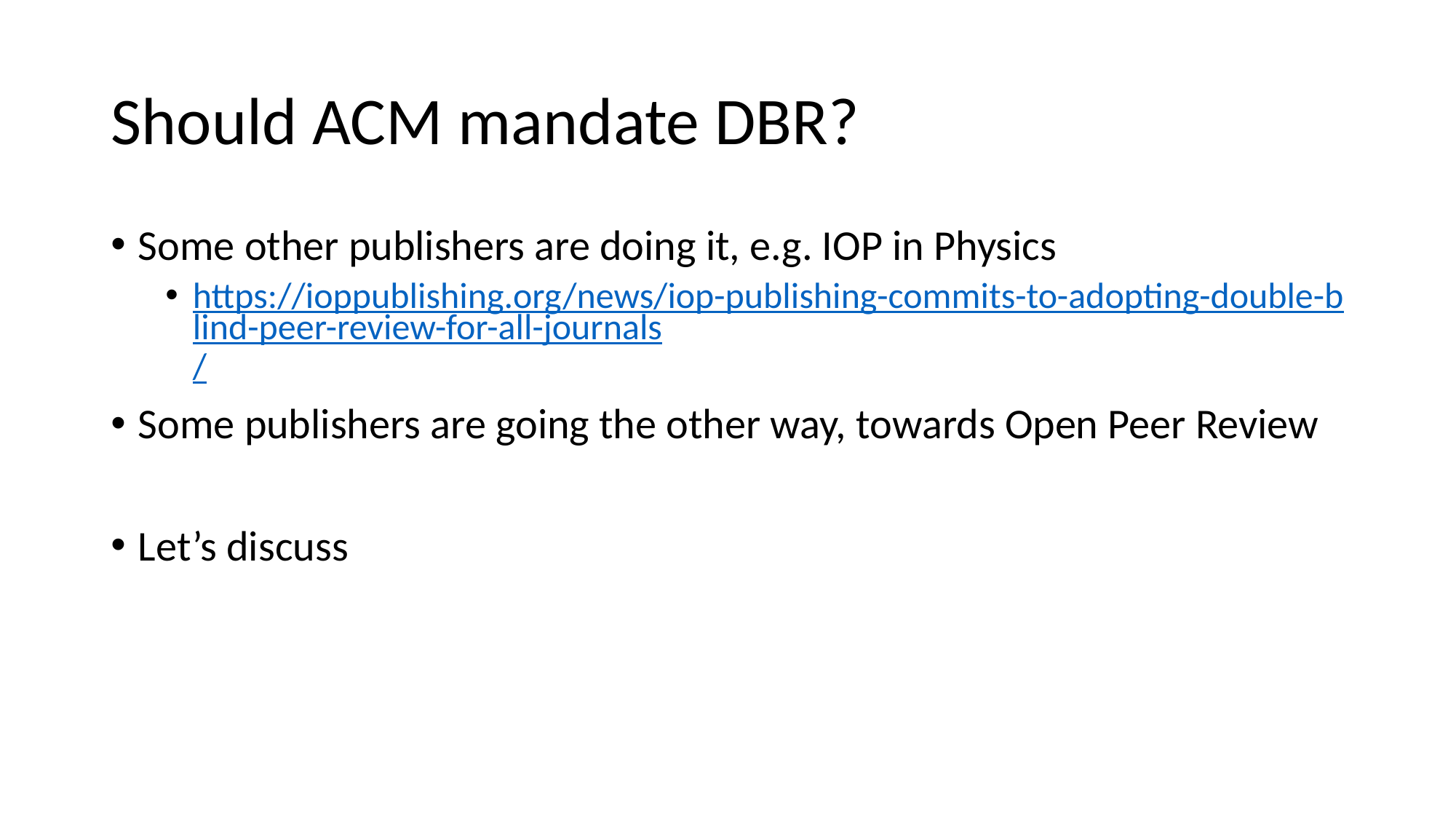

# Should ACM mandate DBR?
Some other publishers are doing it, e.g. IOP in Physics
https://ioppublishing.org/news/iop-publishing-commits-to-adopting-double-blind-peer-review-for-all-journals/
Some publishers are going the other way, towards Open Peer Review

Let’s discuss